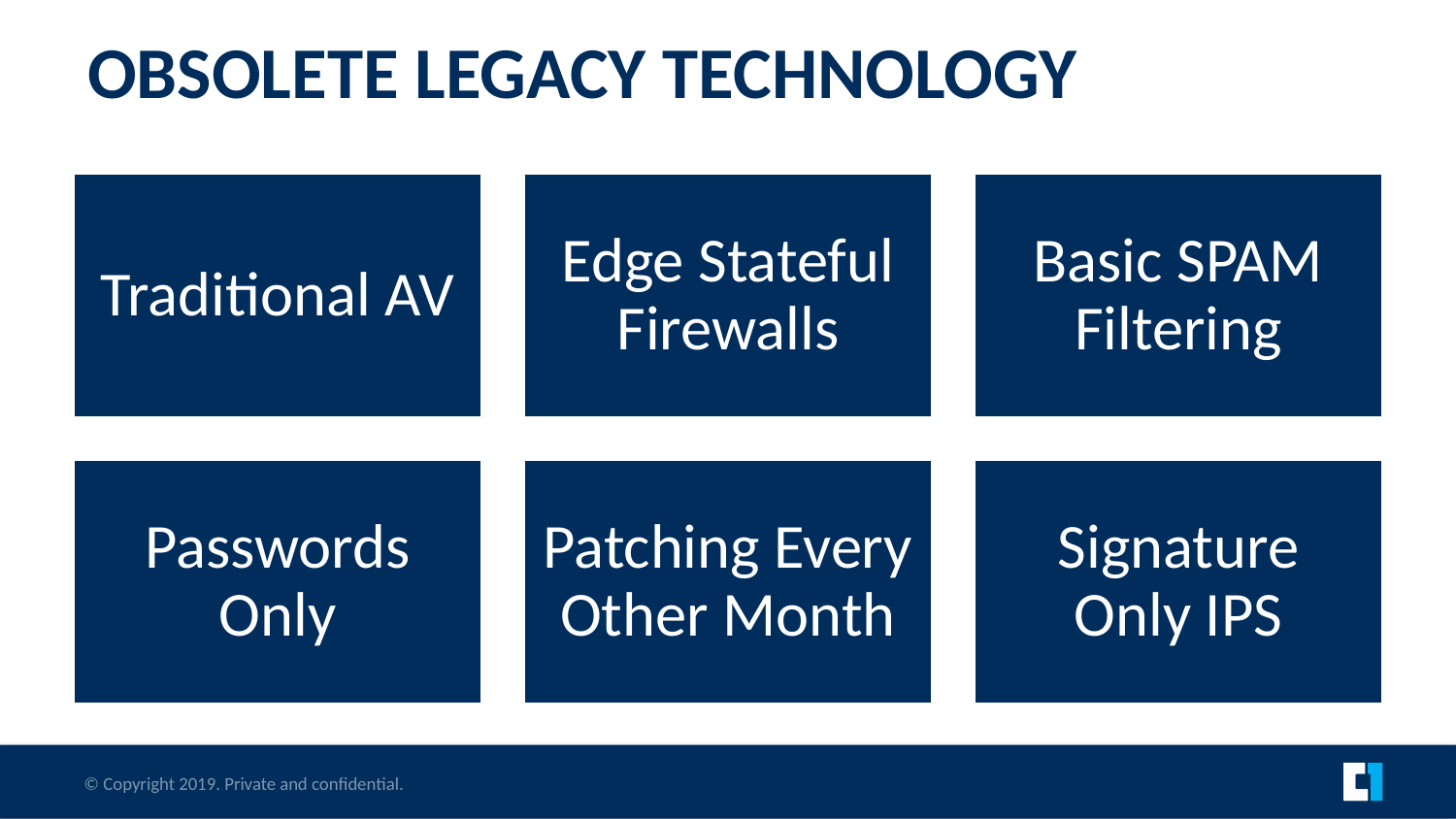

# Obsolete Legacy Technology
Traditional AV
Edge Stateful Firewalls
Basic SPAM Filtering
Passwords Only
Patching Every Other Month
Signature Only IPS